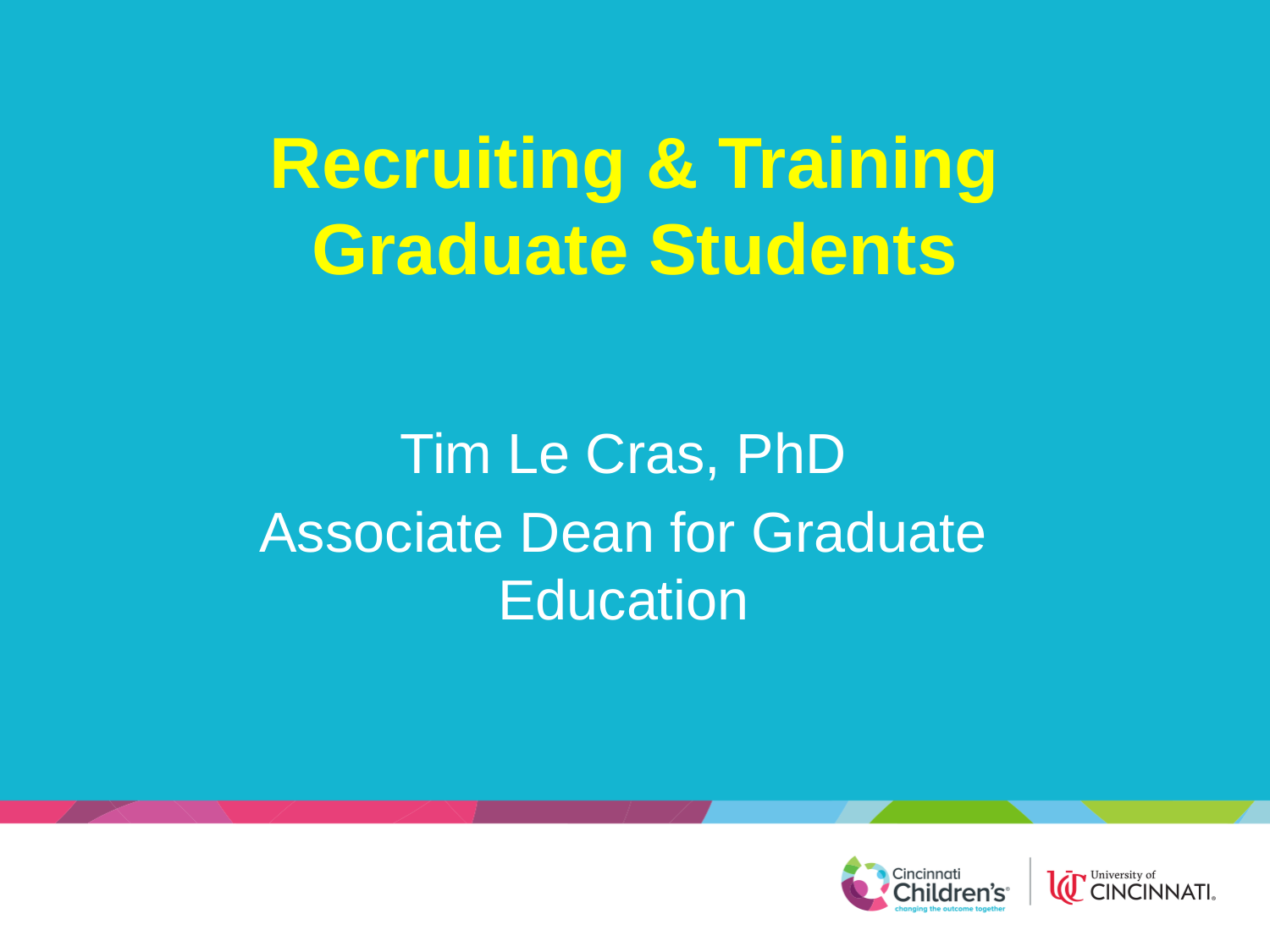

# Recruiting & Training Graduate Students
Tim Le Cras, PhD
Associate Dean for Graduate Education